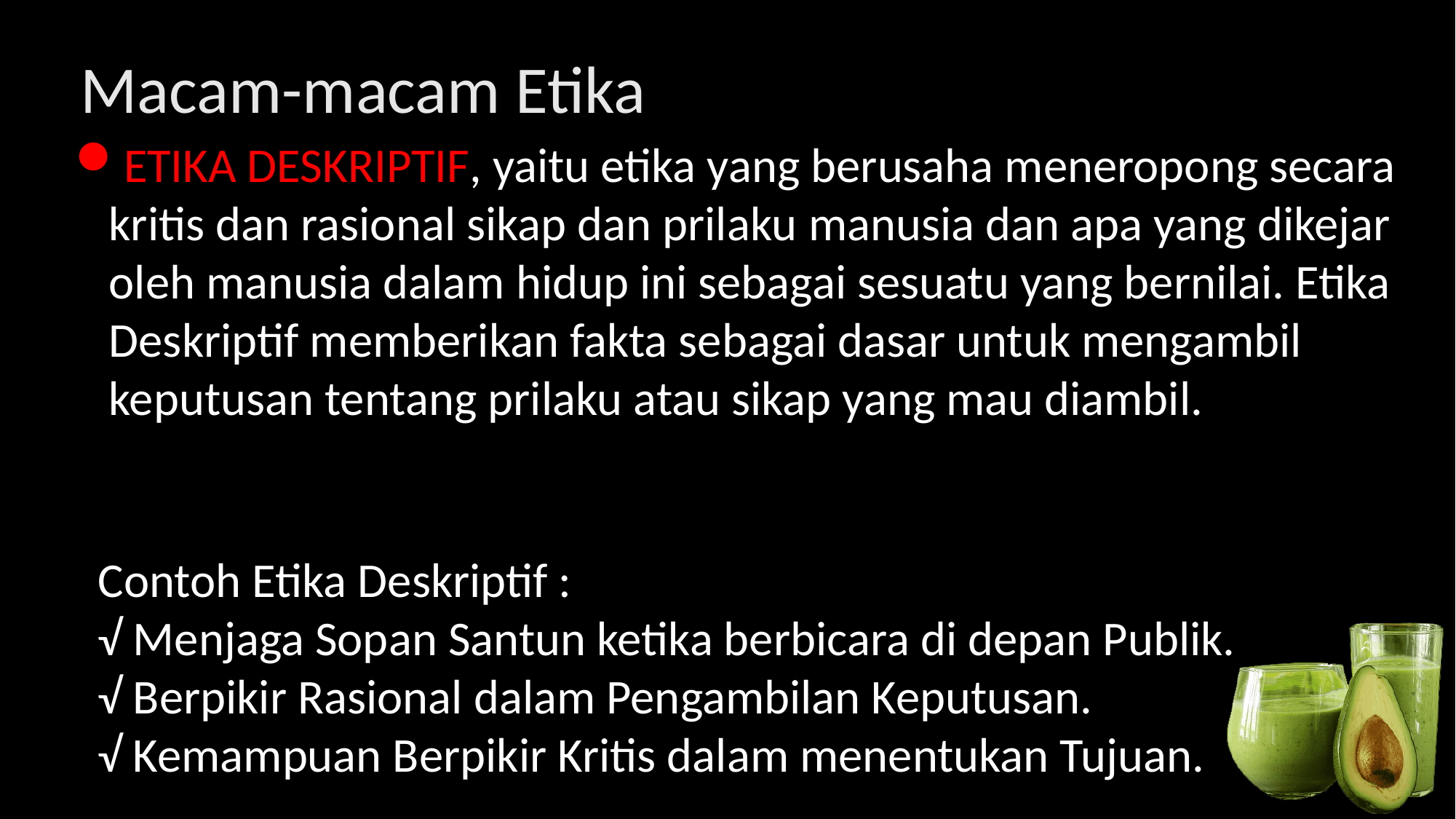

Macam-macam Etika
ETIKA DESKRIPTIF, yaitu etika yang berusaha meneropong secara kritis dan rasional sikap dan prilaku manusia dan apa yang dikejar oleh manusia dalam hidup ini sebagai sesuatu yang bernilai. Etika Deskriptif memberikan fakta sebagai dasar untuk mengambil keputusan tentang prilaku atau sikap yang mau diambil.
Contoh Etika Deskriptif :
√ Menjaga Sopan Santun ketika berbicara di depan Publik.
√ Berpikir Rasional dalam Pengambilan Keputusan.
√ Kemampuan Berpikir Kritis dalam menentukan Tujuan.